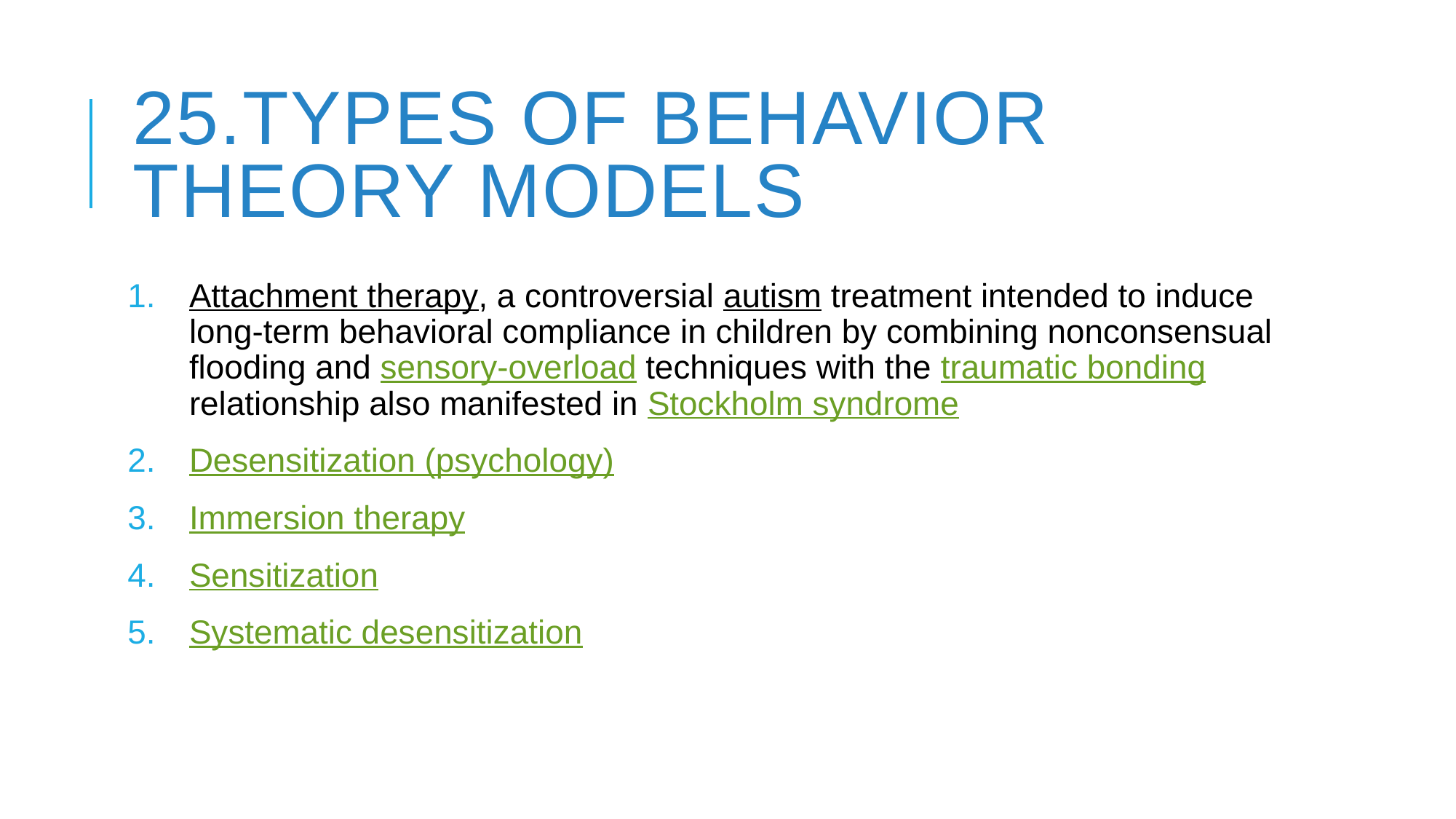

# 25.TYPES OF BEHAVIOR THEORY MODELS
Attachment therapy, a controversial autism treatment intended to induce long-term behavioral compliance in children by combining nonconsensual flooding and sensory-overload techniques with the traumatic bonding relationship also manifested in Stockholm syndrome
Desensitization (psychology)
Immersion therapy
Sensitization
Systematic desensitization